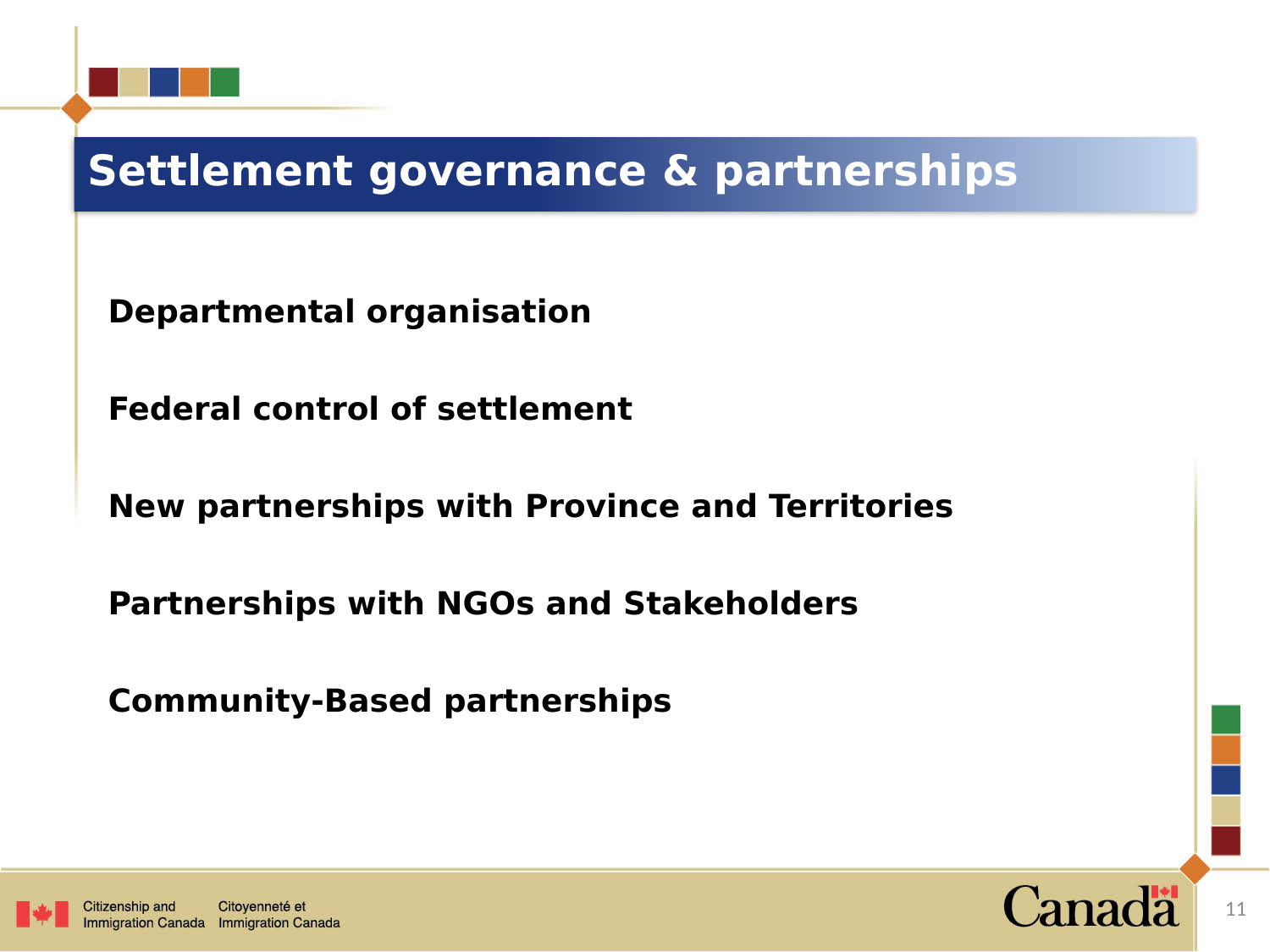

# Settlement governance & partnerships

Departmental organisation

Federal control of settlement

New partnerships with Province and Territories

Partnerships with NGOs and Stakeholders

Community-Based partnerships

11